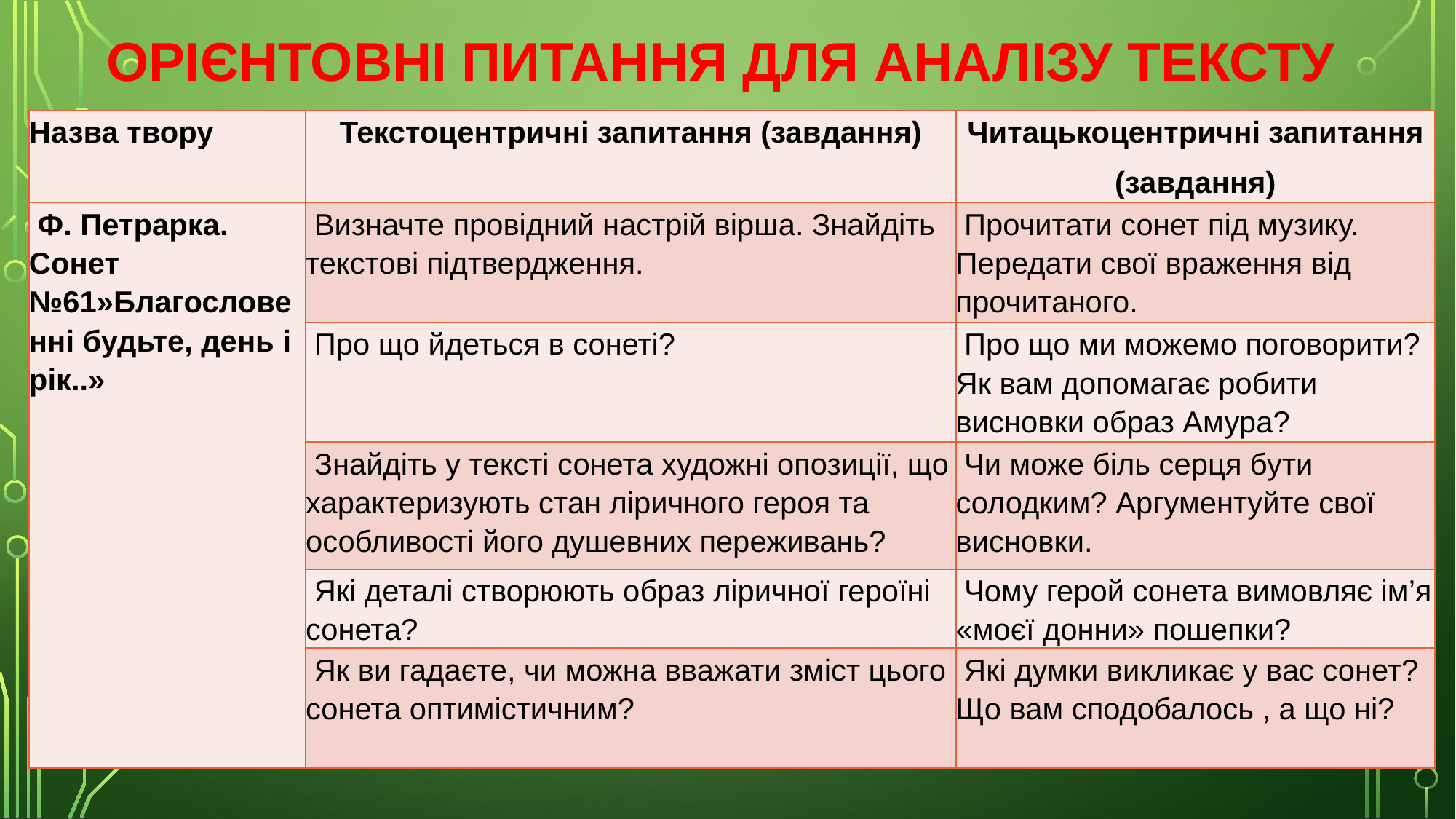

# Орієнтовні питання для аналізу тексту
| Назва твору | Текстоцентричні запитання (завдання) | Читацькоцентричні запитання (завдання) |
| --- | --- | --- |
| Ф. Петрарка. Сонет №61»Благословенні будьте, день і рік..» | Визначте провідний настрій вірша. Знайдіть текстові підтвердження. | Прочитати сонет під музику. Передати свої враження від прочитаного. |
|  | Про що йдеться в сонеті? | Про що ми можемо поговорити? Як вам допомагає робити висновки образ Амура? |
|  | Знайдіть у тексті сонета художні опозиції, що характеризують стан ліричного героя та особливості його душевних переживань? | Чи може біль серця бути солодким? Аргументуйте свої висновки. |
|  | Які деталі створюють образ ліричної героїні сонета? | Чому герой сонета вимовляє ім’я «моєї донни» пошепки? |
|  | Як ви гадаєте, чи можна вважати зміст цього сонета оптимістичним? | Які думки викликає у вас сонет? Що вам сподобалось , а що ні? |